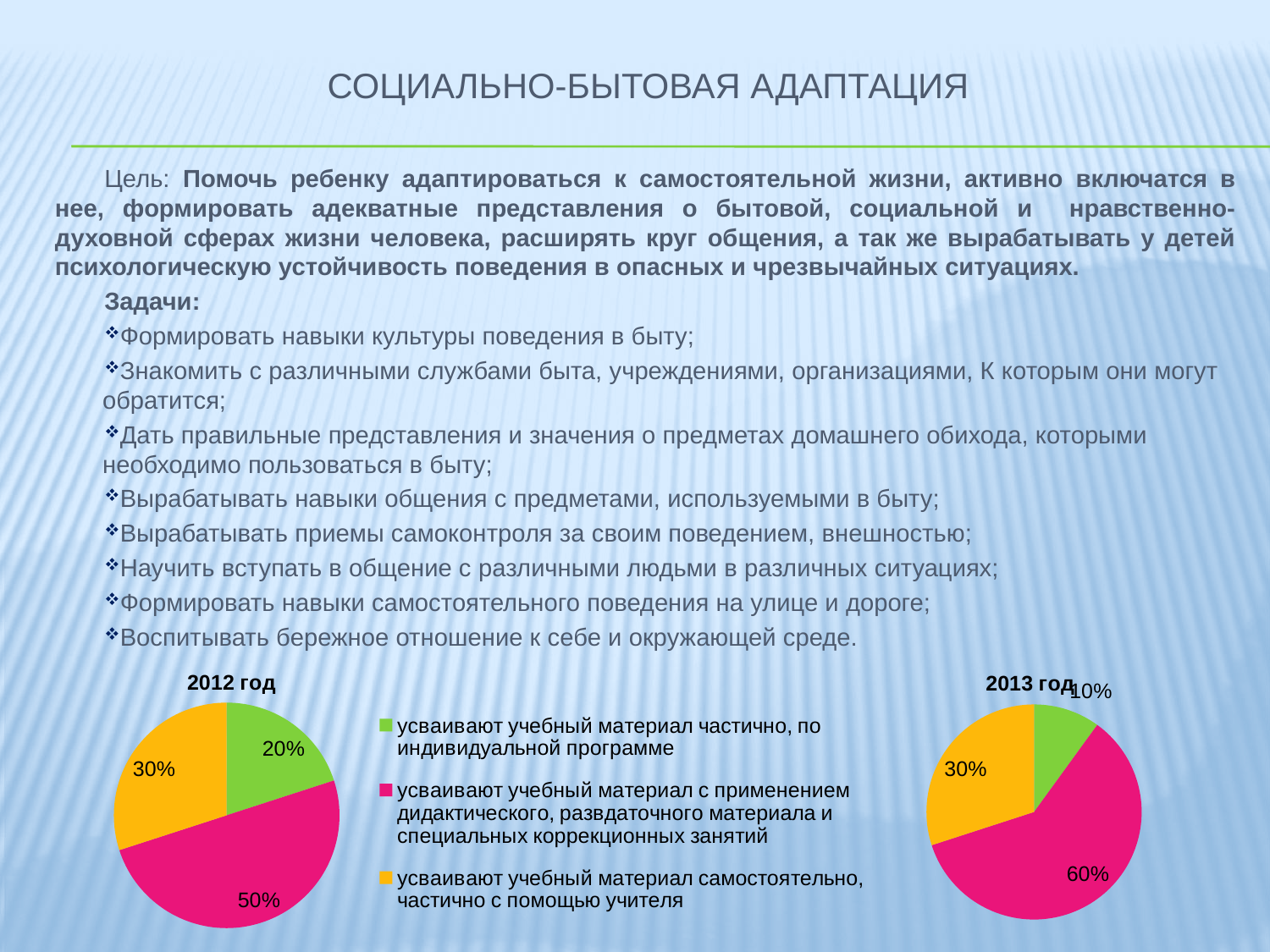

# Социально-бытовая адаптация
Цель: Помочь ребенку адаптироваться к самостоятельной жизни, активно включатся в нее, формировать адекватные представления о бытовой, социальной и  нравственно-духовной сферах жизни человека, расширять круг общения, а так же вырабатывать у детей психологическую устойчивость поведения в опасных и чрезвычайных ситуациях.
Задачи:
Формировать навыки культуры поведения в быту;
Знакомить с различными службами быта, учреждениями, организациями, К которым они могут обратится;
Дать правильные представления и значения о предметах домашнего обихода, которыми необходимо пользоваться в быту;
Вырабатывать навыки общения с предметами, используемыми в быту;
Вырабатывать приемы самоконтроля за своим поведением, внешностью;
Научить вступать в общение с различными людьми в различных ситуациях;
Формировать навыки самостоятельного поведения на улице и дороге;
Воспитывать бережное отношение к себе и окружающей среде.

### Chart: 2013 год

| Category | Столбец1 |
|---|---|
|  | 0.1 |
|  | 0.6000000000000002 |
|  | 0.3000000000000001 |

### Chart: 2012 год

| Category | Столбец1 |
|---|---|
| усваивают учебный материал частично, по индивидуальной программе | 0.2 |
| усваивают учебный материал с применением дидактического, развдаточного материала и специальных коррекционных занятий | 0.5 |
| усваивают учебный материал самостоятельно, частично с помощью учителя | 0.3000000000000001 |